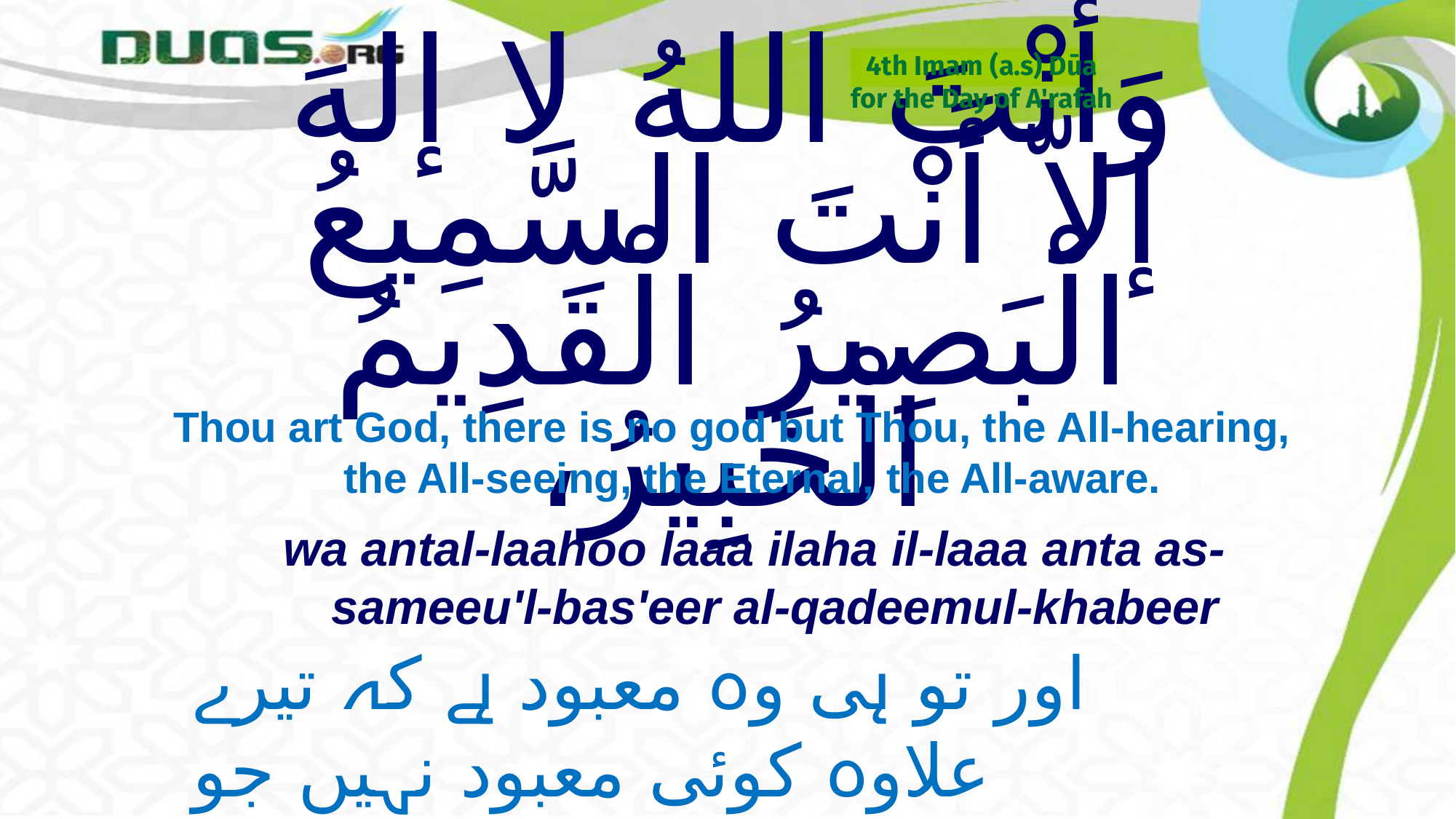

4th Imam (a.s) Dūa
for the Day of A'rafah
# وَأَنْتَ اللهُ لا إلهَ إلاّ أَنْتَ السَّمِيعُ الْبَصِيرُ الْقَدِيمُ الْخَبِيرُ،
Thou art God, there is no god but Thou, the All-hearing, the All-seeing, the Eternal, the All-aware.
wa antal-laahoo laaa ilaha il-laaa anta as-sameeu'l-bas'eer al-qadeemul-khabeer
اور تو ہی وہ معبود ہے کہ تیرے علاوہ کوئی معبود نہیں جو
سننے والا ، دیکھنے والا ، قدیم و ازلی اور ہر چیز سے آگاہ ہے